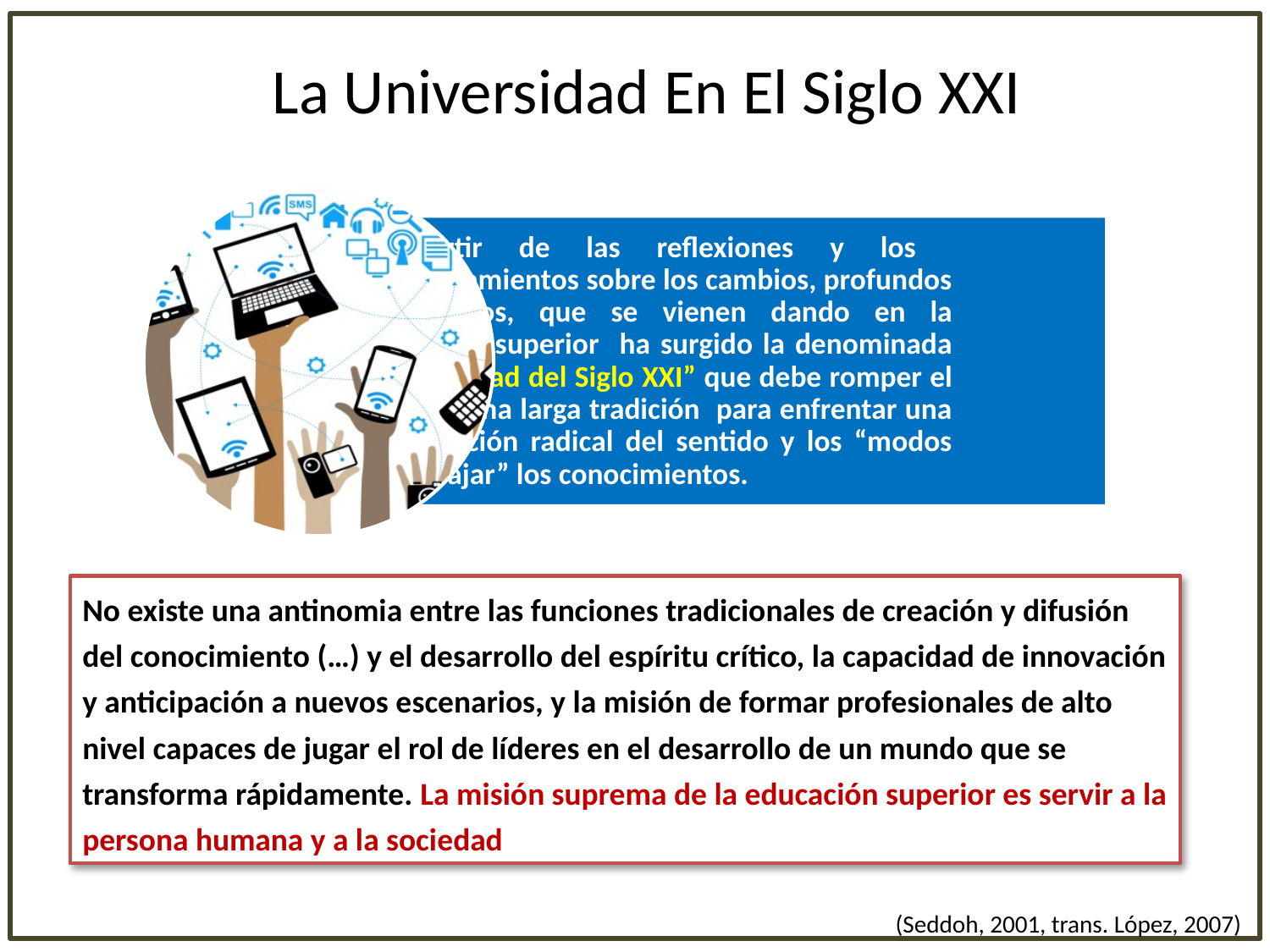

La Universidad En El Siglo XXI
A partir de las reflexiones y los  cuestionamientos sobre los cambios, profundos y extensos, que se vienen dando en la educación superior  ha surgido la denominada “Universidad del Siglo XXI” que debe romper el apego a una larga tradición  para enfrentar una modificación radical del sentido y los “modos de trabajar” los conocimientos.
No existe una antinomia entre las funciones tradicionales de creación y difusión del conocimiento (…) y el desarrollo del espíritu crítico, la capacidad de innovación y anticipación a nuevos escenarios, y la misión de formar profesionales de alto nivel capaces de jugar el rol de líderes en el desarrollo de un mundo que se transforma rápidamente. La misión suprema de la educación superior es servir a la persona humana y a la sociedad
 (Seddoh, 2001, trans. López, 2007)